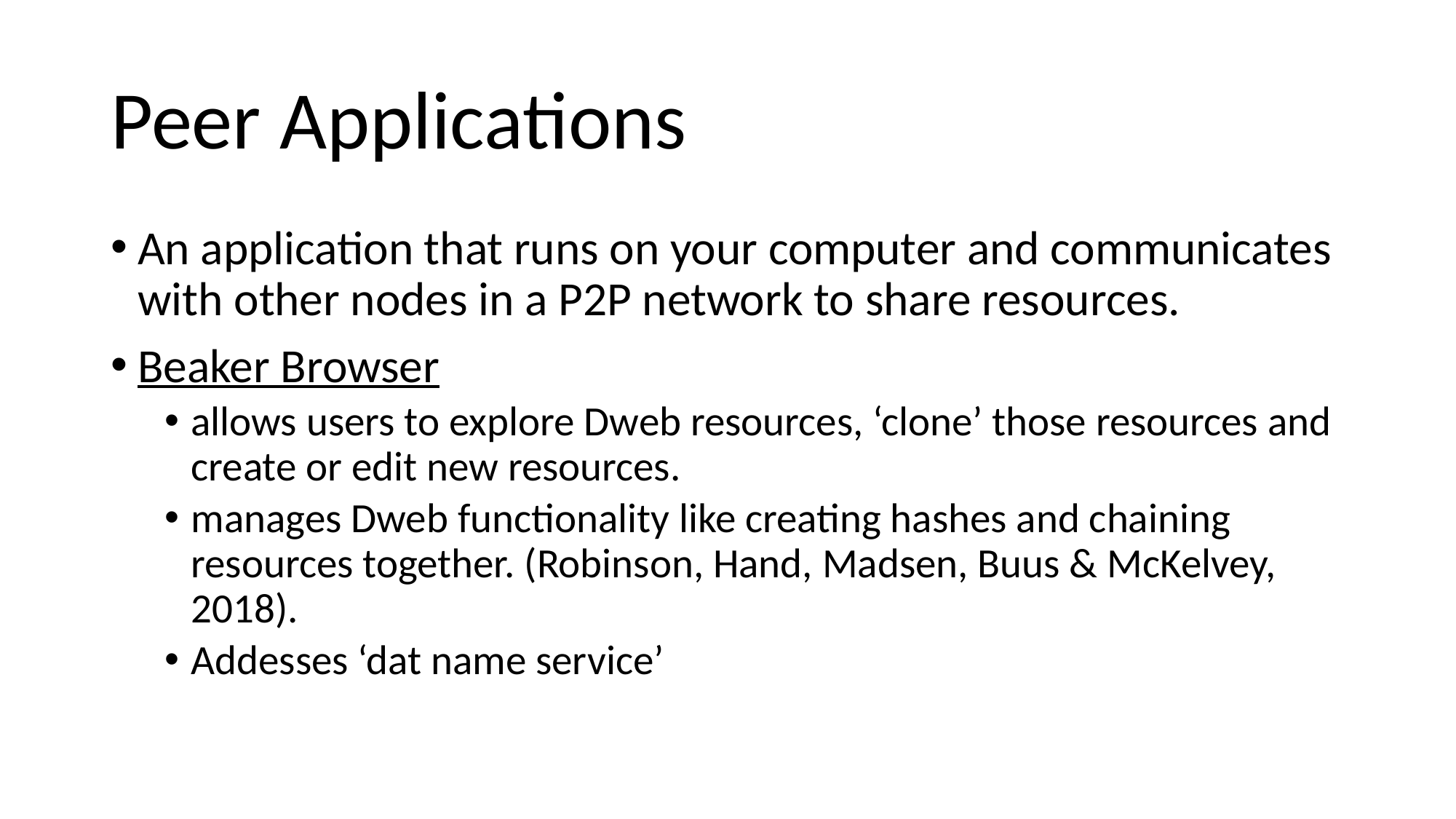

# Peer Applications
An application that runs on your computer and communicates with other nodes in a P2P network to share resources.
Beaker Browser
allows users to explore Dweb resources, ‘clone’ those resources and create or edit new resources.
manages Dweb functionality like creating hashes and chaining resources together. (Robinson, Hand, Madsen, Buus & McKelvey, 2018).
Addesses ‘dat name service’